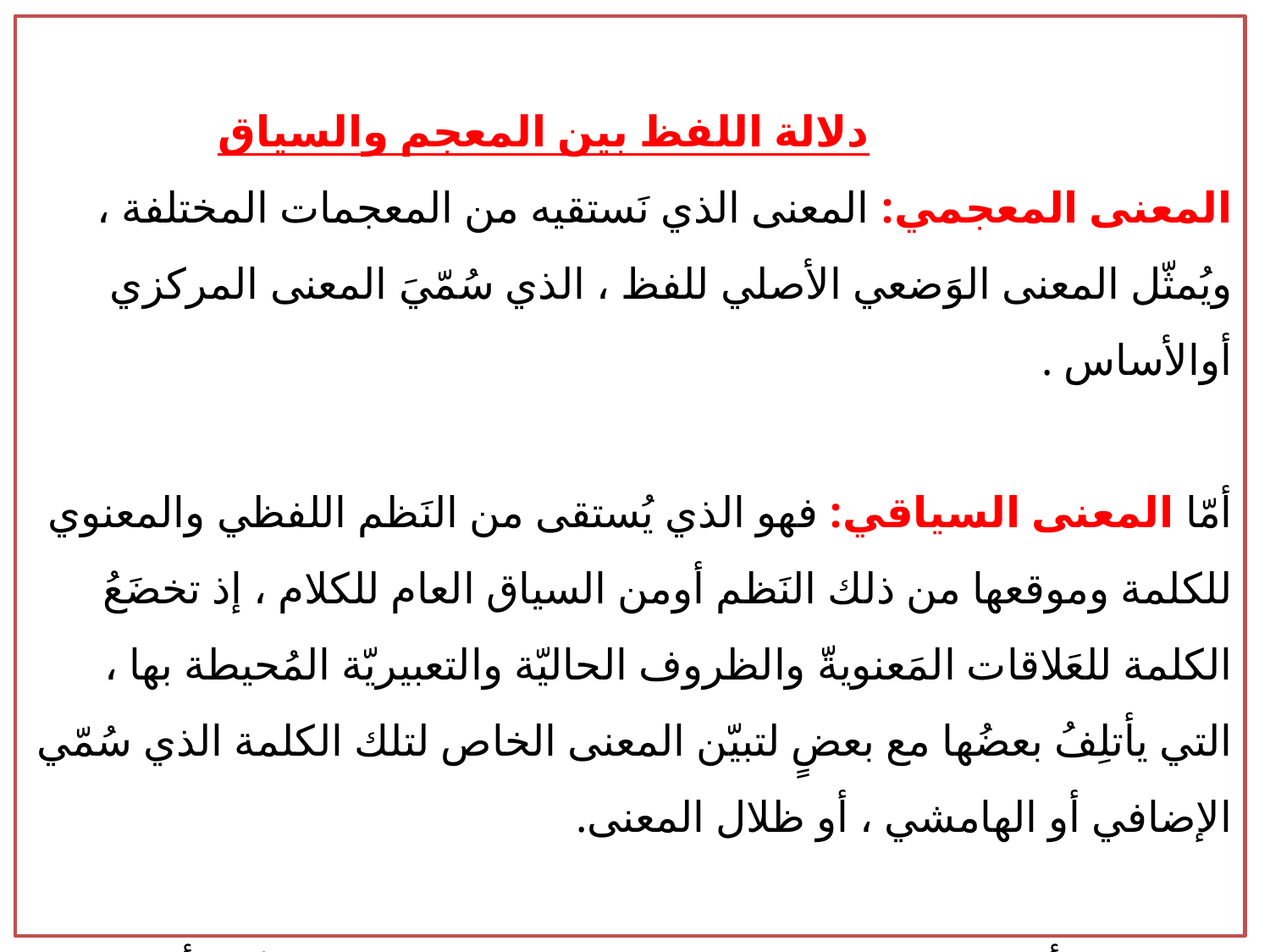

دلالة اللفظ بين المعجم والسياق
المعنى المعجمي: المعنى الذي نَستقيه من المعجمات المختلفة ، ويُمثّل المعنى الوَضعي الأصلي للفظ ، الذي سُمّيَ المعنى المركزي أوالأساس .

أمّا المعنى السياقي: فهو الذي يُستقى من النَظم اللفظي والمعنوي للكلمة وموقعها من ذلك النَظم أومن السياق العام للكلام ، إذ تخضَعُ الكلمة للعَلاقات المَعنويةّ والظروف الحاليّة والتعبيريّة المُحيطة بها ، التي يأتلِفُ بعضُها مع بعضٍ لتبيّن المعنى الخاص لتلك الكلمة الذي سُمّي الإضافي أو الهامشي ، أو ظلال المعنى.

والفارق الأساسي بين المعنيين المعجمي والسياقي هو تعدّد الأول وتحدّد الثاني
14